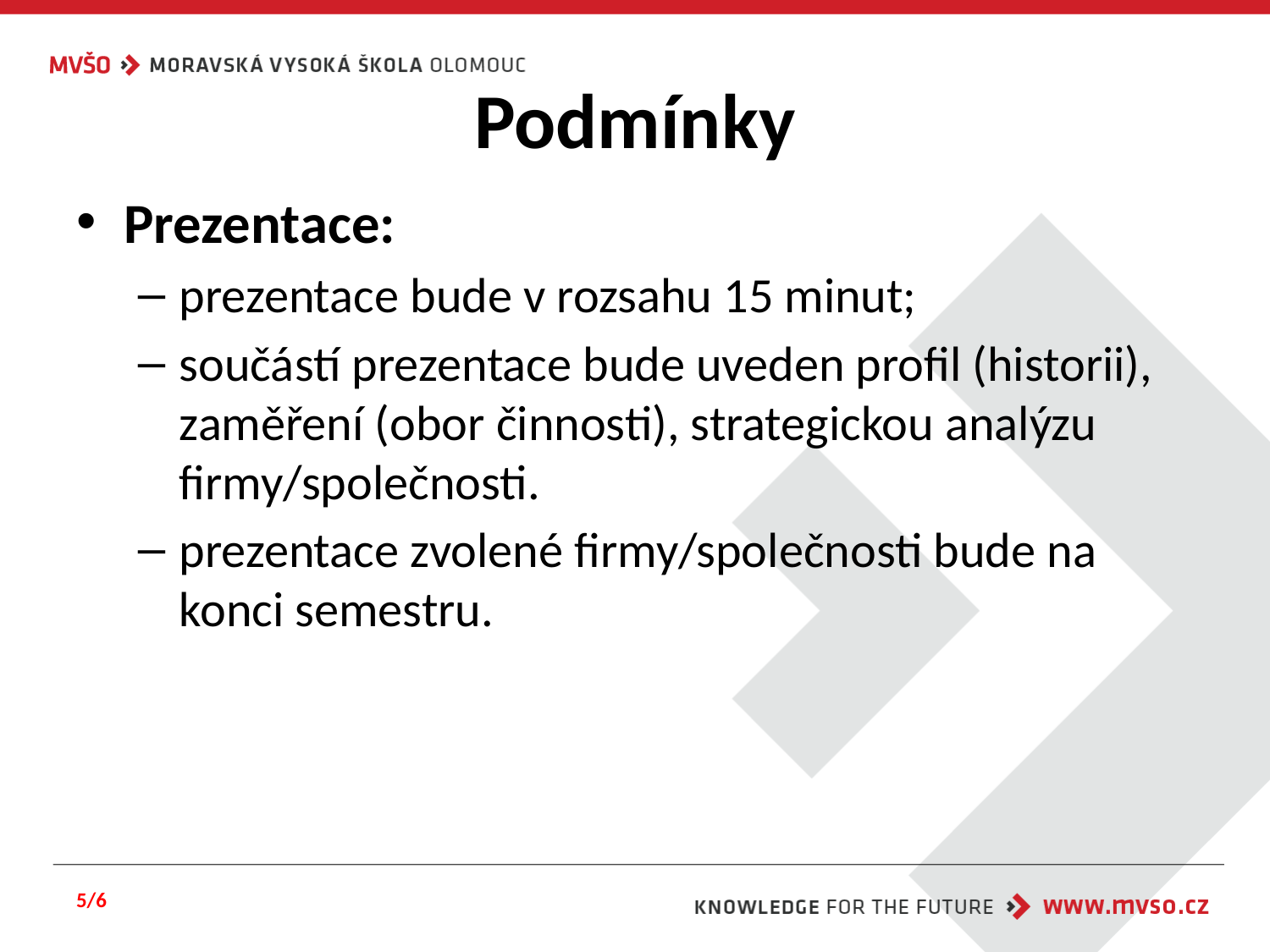

# Podmínky
Prezentace:
prezentace bude v rozsahu 15 minut;
součástí prezentace bude uveden profil (historii), zaměření (obor činnosti), strategickou analýzu firmy/společnosti.
prezentace zvolené firmy/společnosti bude na konci semestru.

5/6